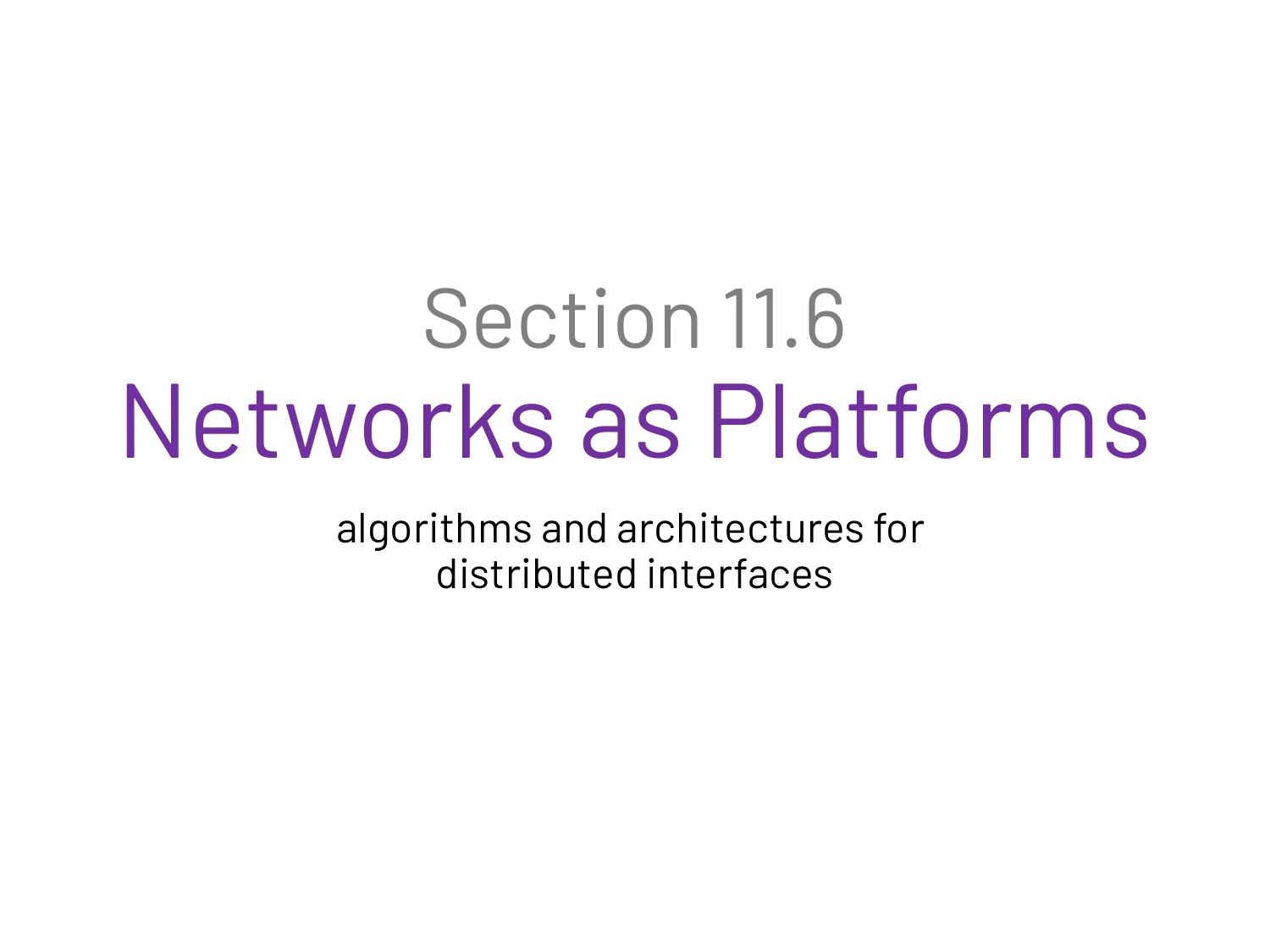

# Section 11.6 Networks as Platforms
algorithms and architectures for
distributed interfaces